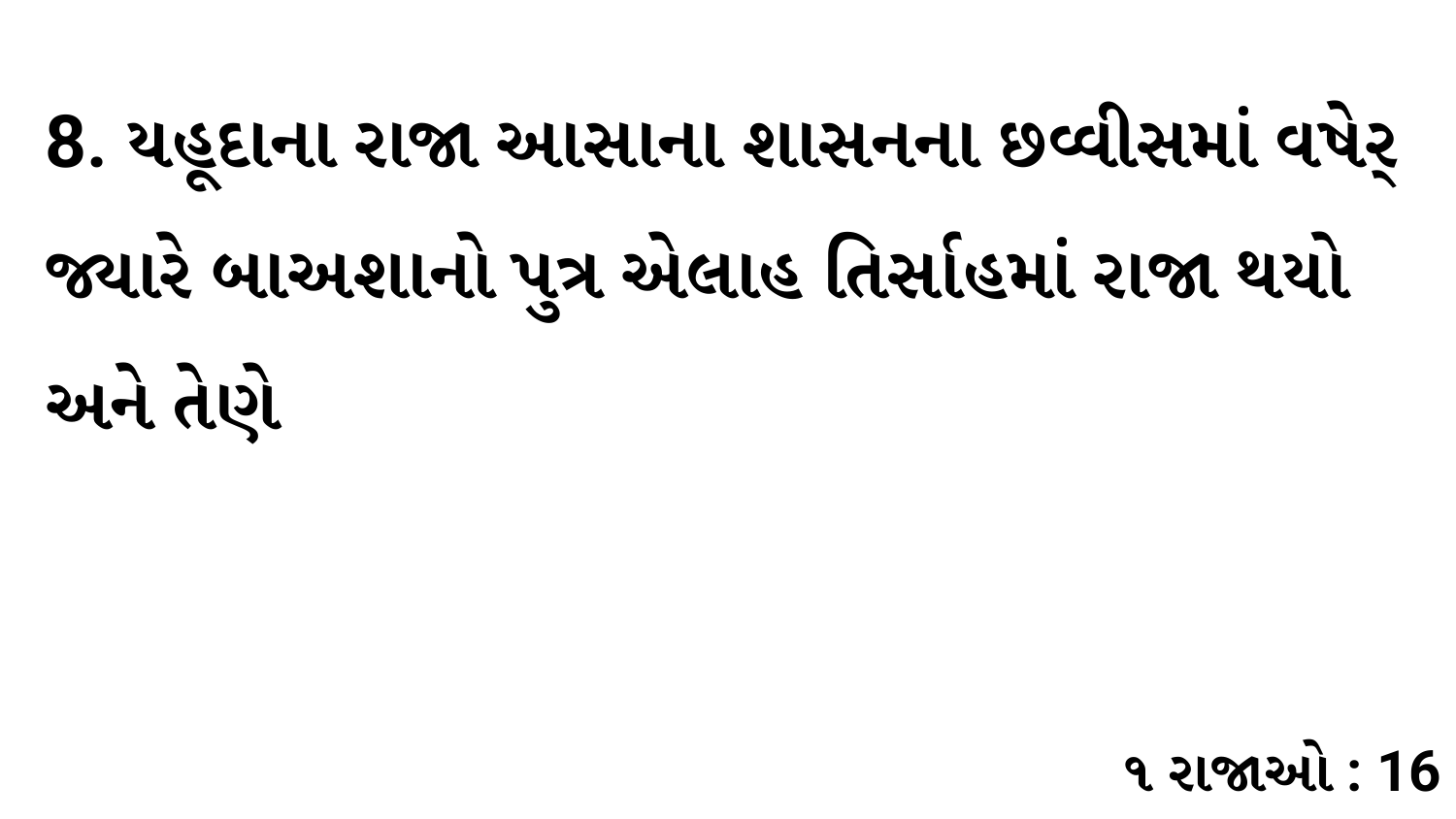

8. યહૂદાના રાજા આસાના શાસનના છવ્વીસમાં વષેર્ જ્યારે બાઅશાનો પુત્ર એલાહ તિર્સાહમાં રાજા થયો અને તેણે
૧ રાજાઓ : 16